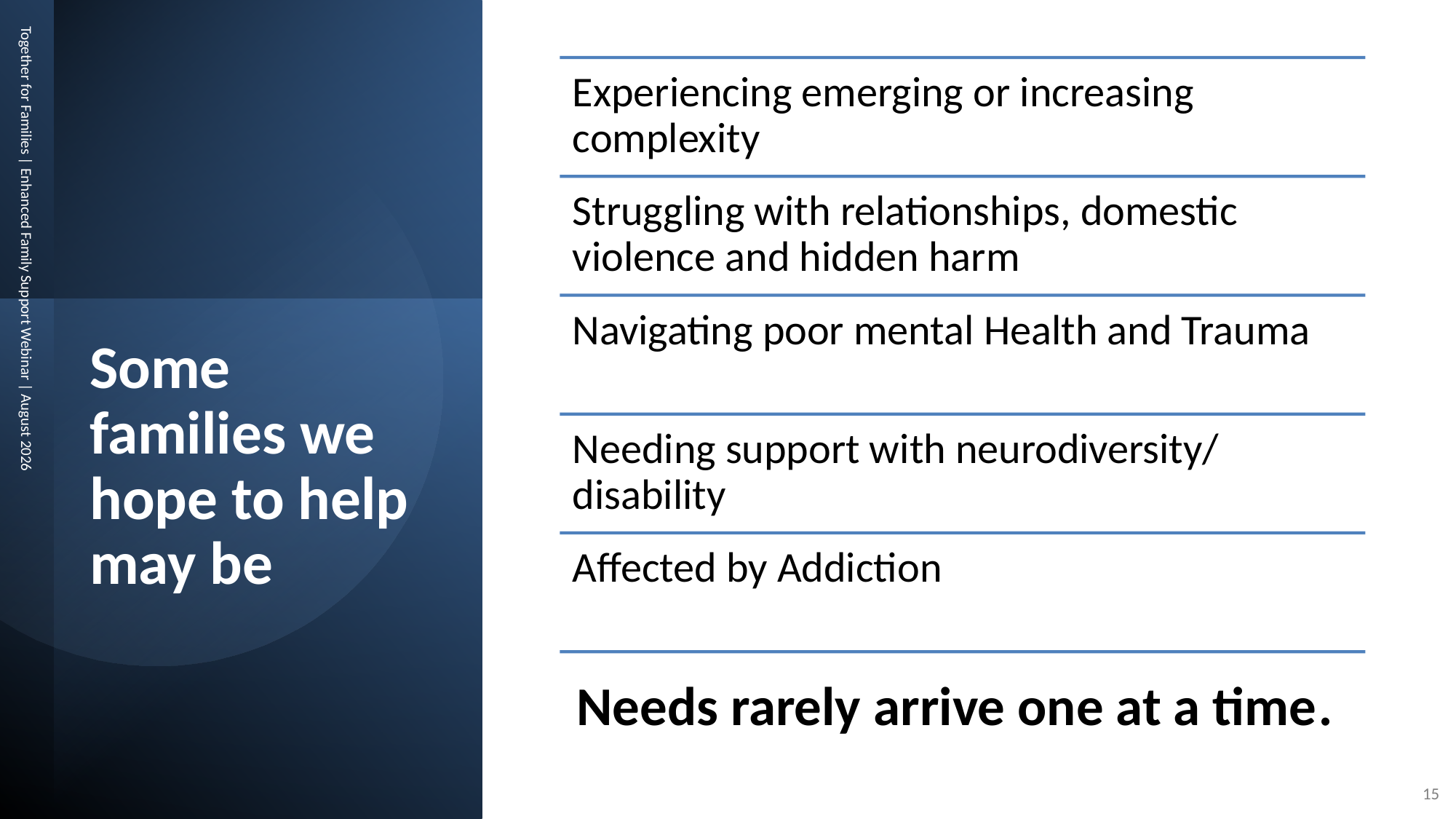

Experiencing emerging or increasing complexity
Struggling with relationships, domestic violence and hidden harm
Navigating poor mental Health and Trauma
Needing support with neurodiversity/ disability
Affected by Addiction
Needs rarely arrive one at a time.

Together for Families | Enhanced Family Support Webinar | August 2026

# Some families we hope to help may be
15